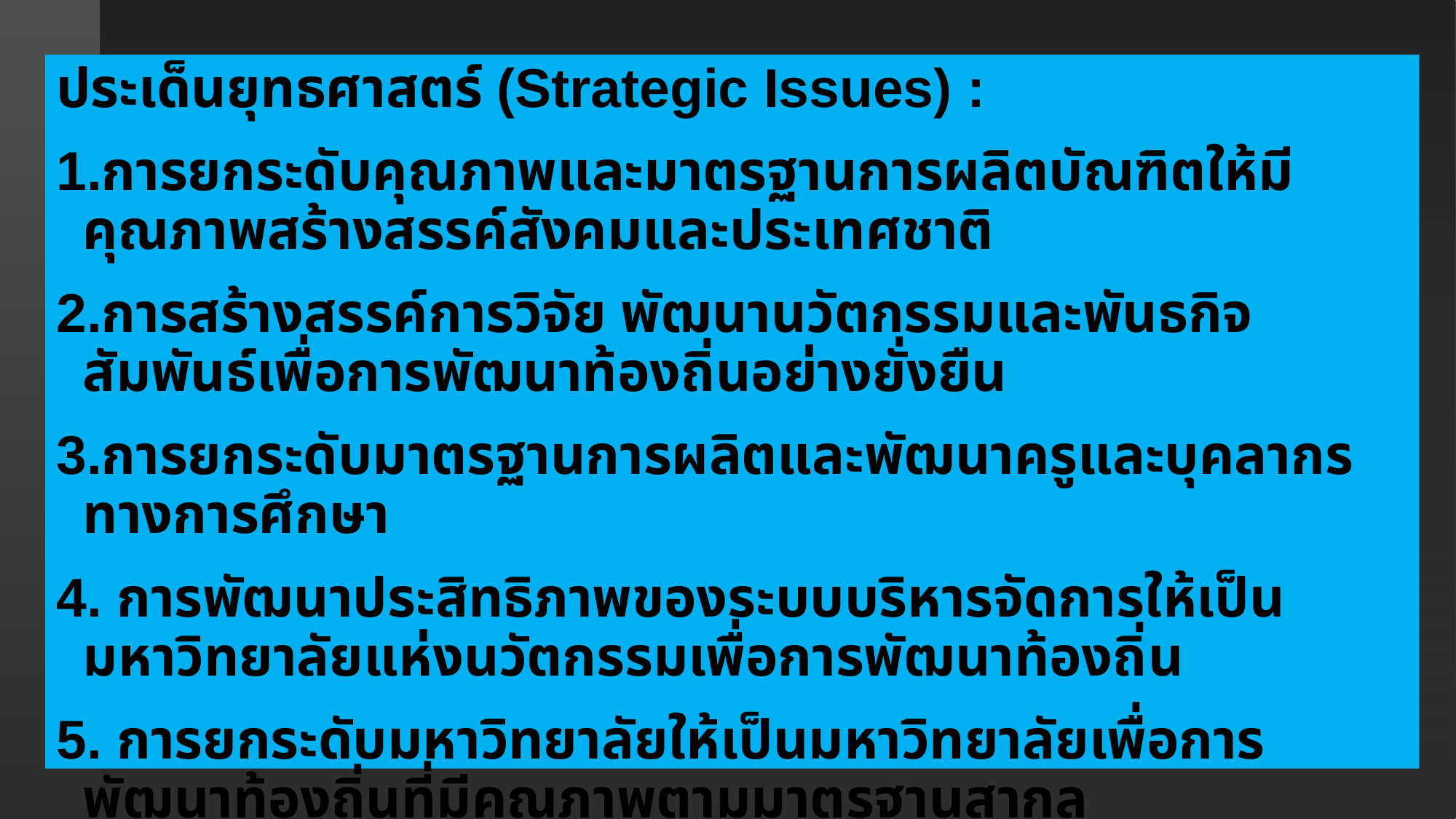

ประเด็นยุทธศาสตร์ (Strategic Issues) :
1.การยกระดับคุณภาพและมาตรฐานการผลิตบัณฑิตให้มีคุณภาพสร้างสรรค์สังคมและประเทศชาติ
2.การสร้างสรรค์การวิจัย พัฒนานวัตกรรมและพันธกิจสัมพันธ์เพื่อการพัฒนาท้องถิ่นอย่างยั่งยืน
3.การยกระดับมาตรฐานการผลิตและพัฒนาครูและบุคลากรทางการศึกษา
4. การพัฒนาประสิทธิภาพของระบบบริหารจัดการให้เป็นมหาวิทยาลัยแห่งนวัตกรรมเพื่อการพัฒนาท้องถิ่น
5. การยกระดับมหาวิทยาลัยให้เป็นมหาวิทยาลัยเพื่อการพัฒนาท้องถิ่นที่มีคุณภาพตามมาตรฐานสากล